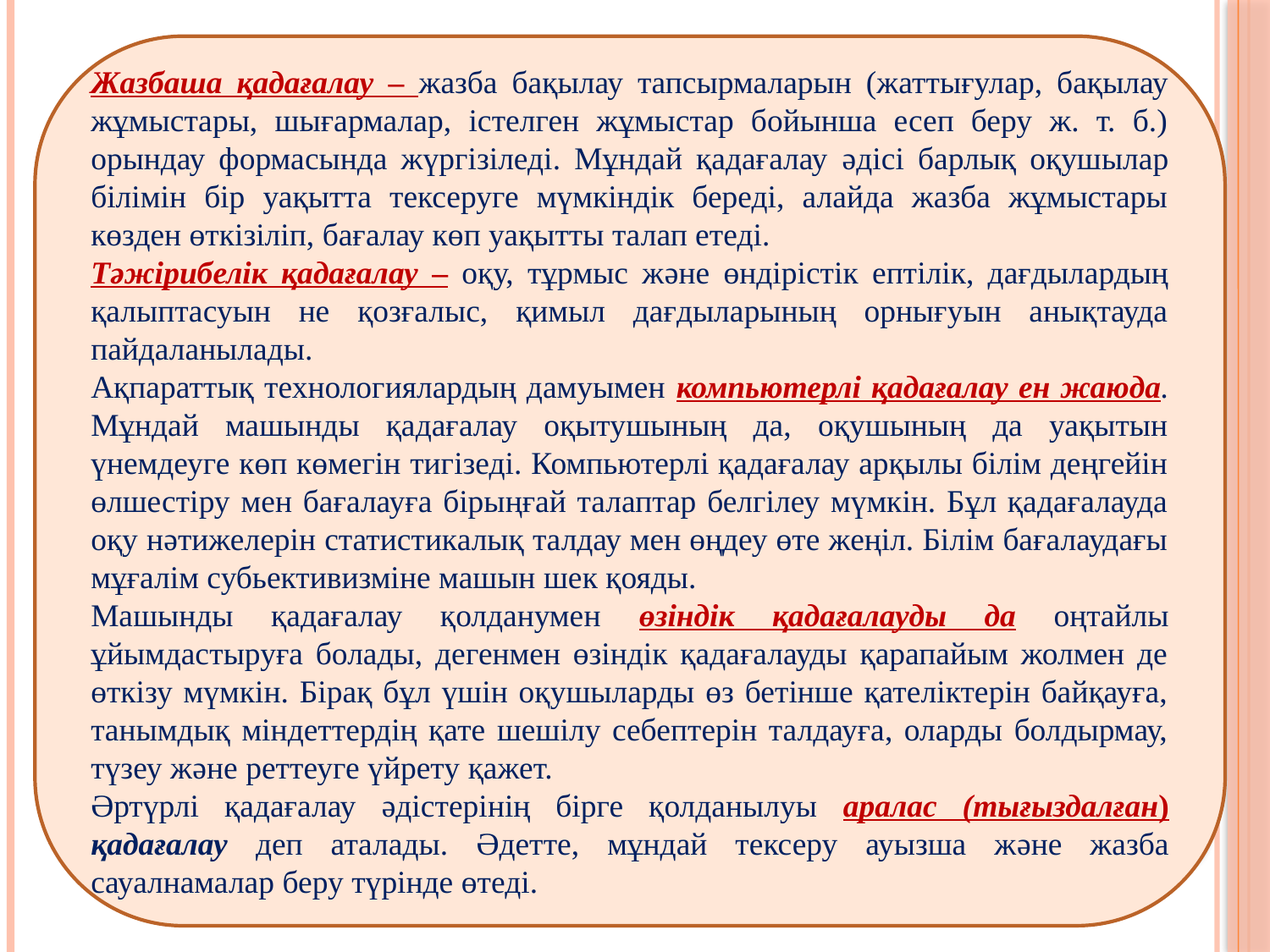

Жазбаша қадағалау – жазба бақылау тапсырмаларын (жаттығулар, бақылау жұмыстары, шығармалар, істелген жұмыстар бойынша есеп беру ж. т. б.) орындау формасында жүргізіледі. Мұндай қадағалау əдісі барлық оқушылар білімін бір уақытта тексеруге мүмкіндік береді, алайда жазба жұмыстары көзден өткізіліп, бағалау көп уақытты талап етеді.
Тəжірибелік қадағалау – оқу, тұрмыс жəне өндірістік ептілік, дағдылардың қалыптасуын не қозғалыс, қимыл дағдыларының орнығуын анықтауда пайдаланылады.
Ақпараттық технологиялардың дамуымен компьютерлі қадағалау ен жаюда. Мұндай машынды қадағалау оқытушының да, оқушының да уақытын үнемдеуге көп көмегін тигізеді. Компьютерлі қадағалау арқылы білім деңгейін өлшестіру мен бағалауға бірыңғай талаптар белгілеу мүмкін. Бұл қадағалауда оқу нəтижелерін статистикалық талдау мен өңдеу өте жеңіл. Білім бағалаудағы мұғалім субьективизміне машын шек қояды.
Машынды қадағалау қолданумен өзіндік қадағалауды да оңтайлы ұйымдастыруға болады, дегенмен өзіндік қадағалауды қарапайым жолмен де өткізу мүмкін. Бірақ бұл үшін оқушыларды өз бетінше қателіктерін байқауға, танымдық міндеттердің қате шешілу себептерін талдауға, оларды болдырмау, түзеу жəне реттеуге үйрету қажет.
Əртүрлі қадағалау əдістерінің бірге қолданылуы аралас (тығыздалған) қадағалау деп аталады. Əдетте, мұндай тексеру ауызша жəне жазба сауалнамалар беру түрінде өтеді.